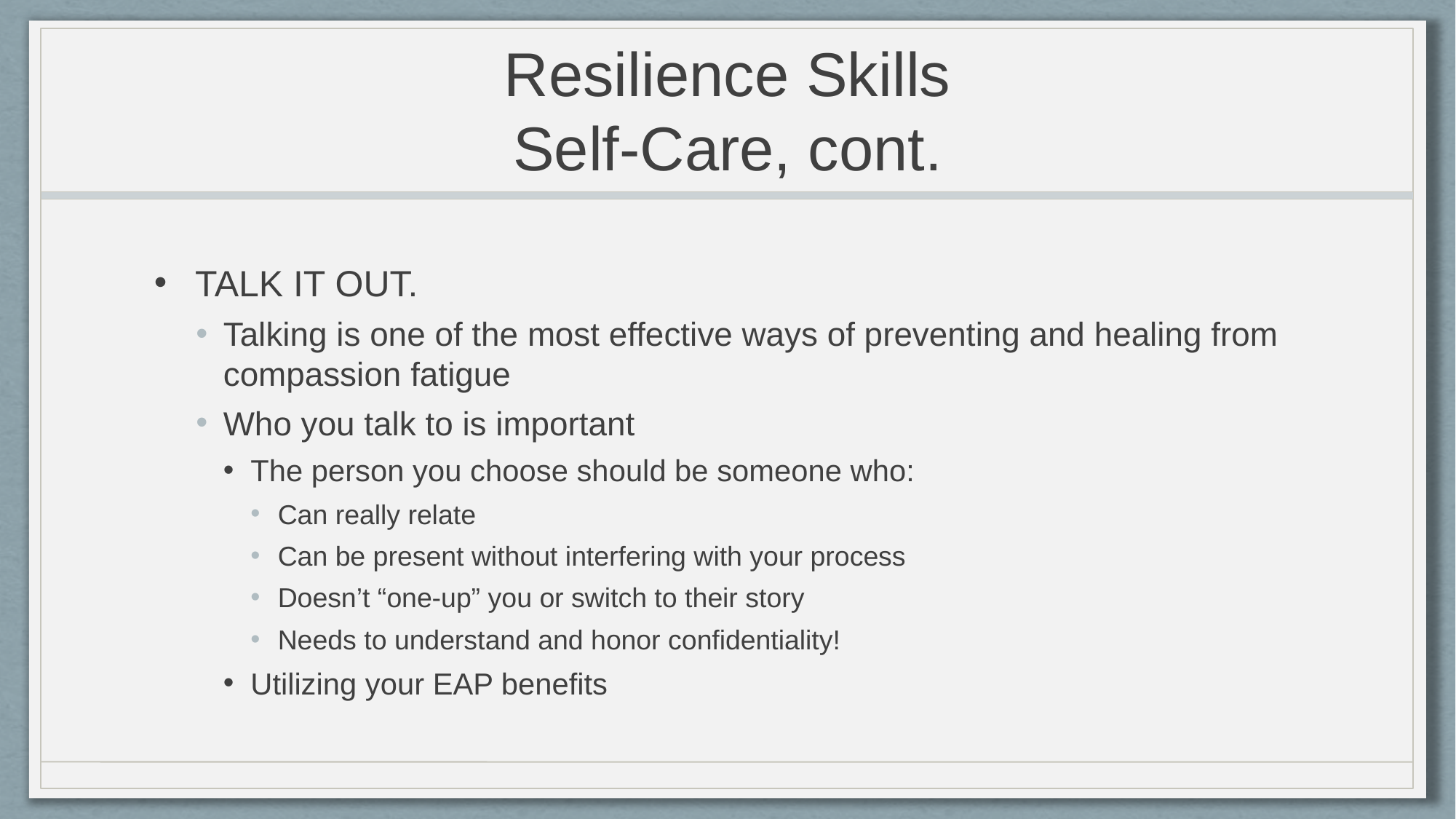

# Resilience Skills Self-Care, cont.
TALK IT OUT.
Talking is one of the most effective ways of preventing and healing from compassion fatigue
Who you talk to is important
The person you choose should be someone who:
Can really relate
Can be present without interfering with your process
Doesn’t “one-up” you or switch to their story
Needs to understand and honor confidentiality!
Utilizing your EAP benefits